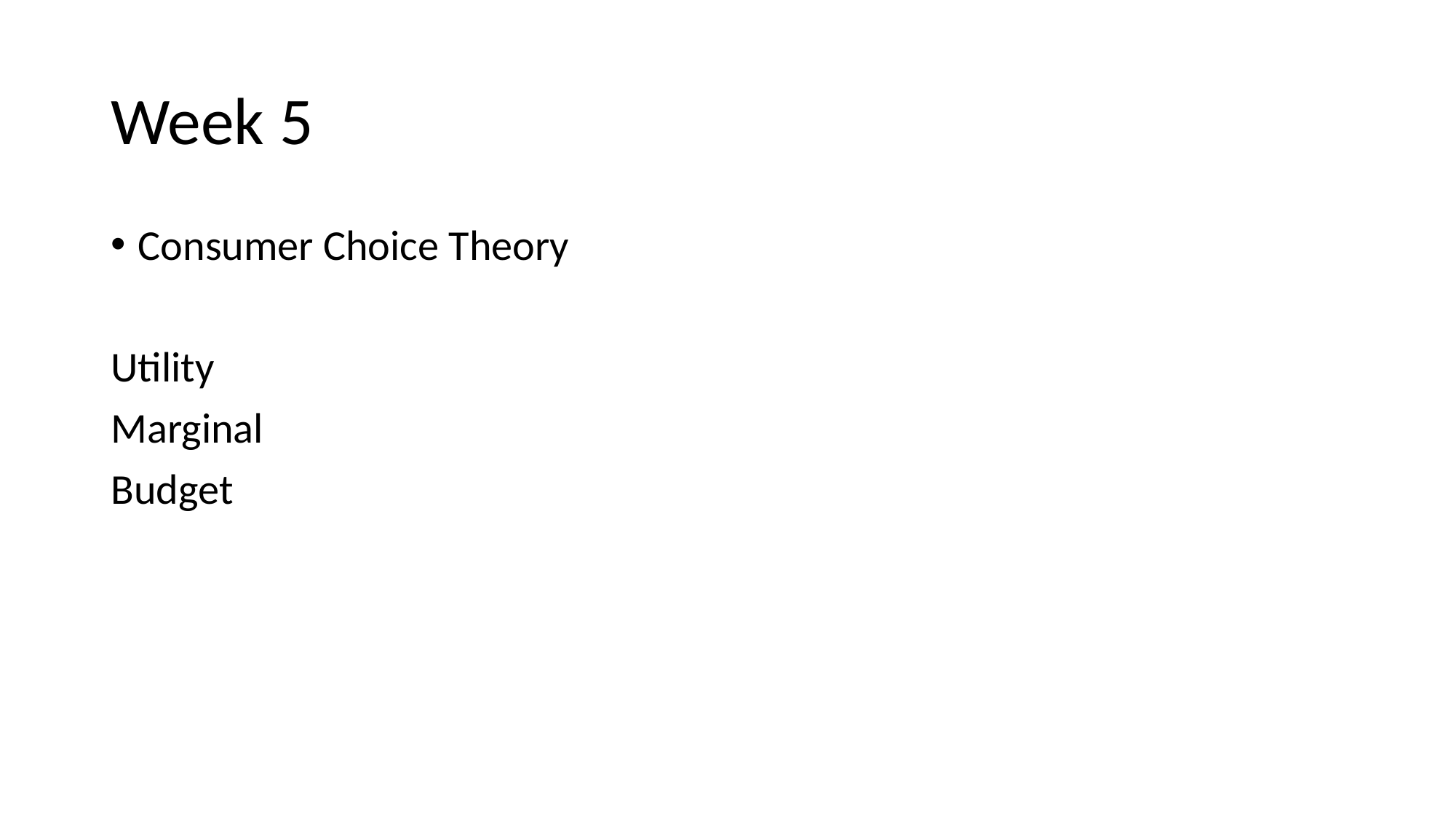

# Week 5
Consumer Choice Theory

Utility
Marginal
Budget